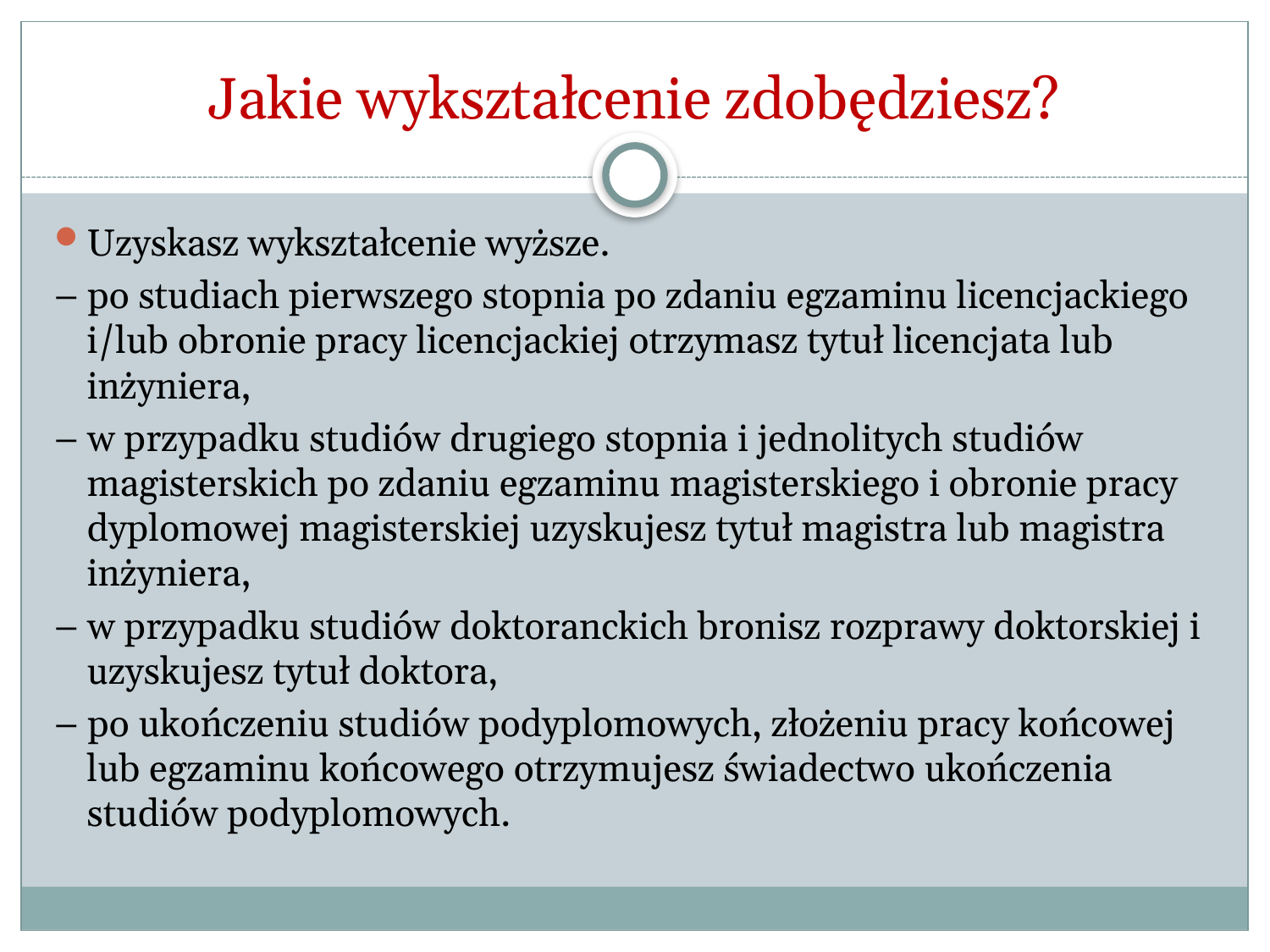

# Jakie wykształcenie zdobędziesz?
Uzyskasz wykształcenie wyższe.
– po studiach pierwszego stopnia po zdaniu egzaminu licencjackiego i/lub obronie pracy licencjackiej otrzymasz tytuł licencjata lub inżyniera,
– w przypadku studiów drugiego stopnia i jednolitych studiów magisterskich po zdaniu egzaminu magisterskiego i obronie pracy dyplomowej magisterskiej uzyskujesz tytuł magistra lub magistra inżyniera,
– w przypadku studiów doktoranckich bronisz rozprawy doktorskiej i uzyskujesz tytuł doktora,
– po ukończeniu studiów podyplomowych, złożeniu pracy końcowej lub egzaminu końcowego otrzymujesz świadectwo ukończenia studiów podyplomowych.